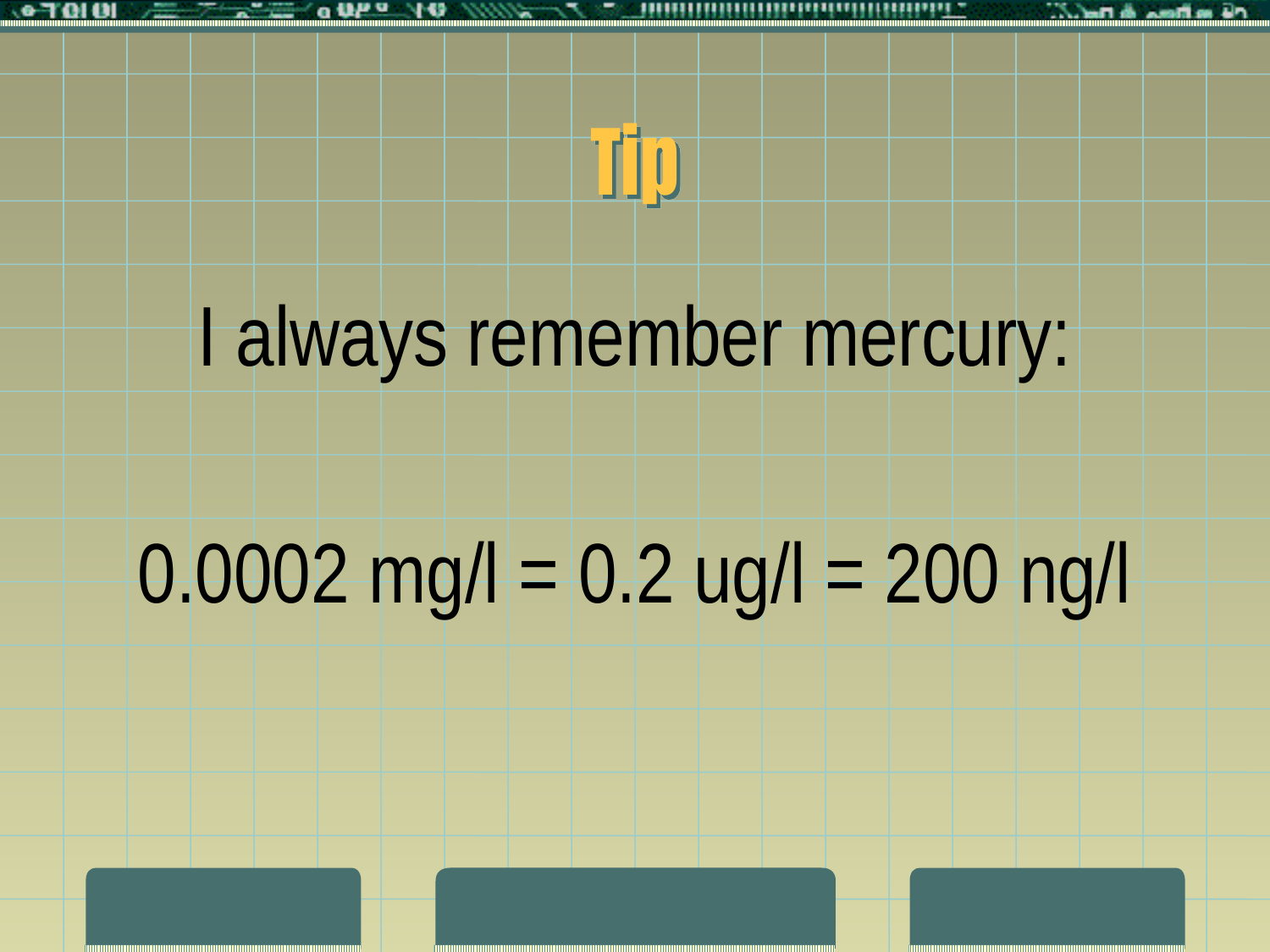

# Tip
I always remember mercury:

0.0002 mg/l = 0.2 ug/l = 200 ng/l